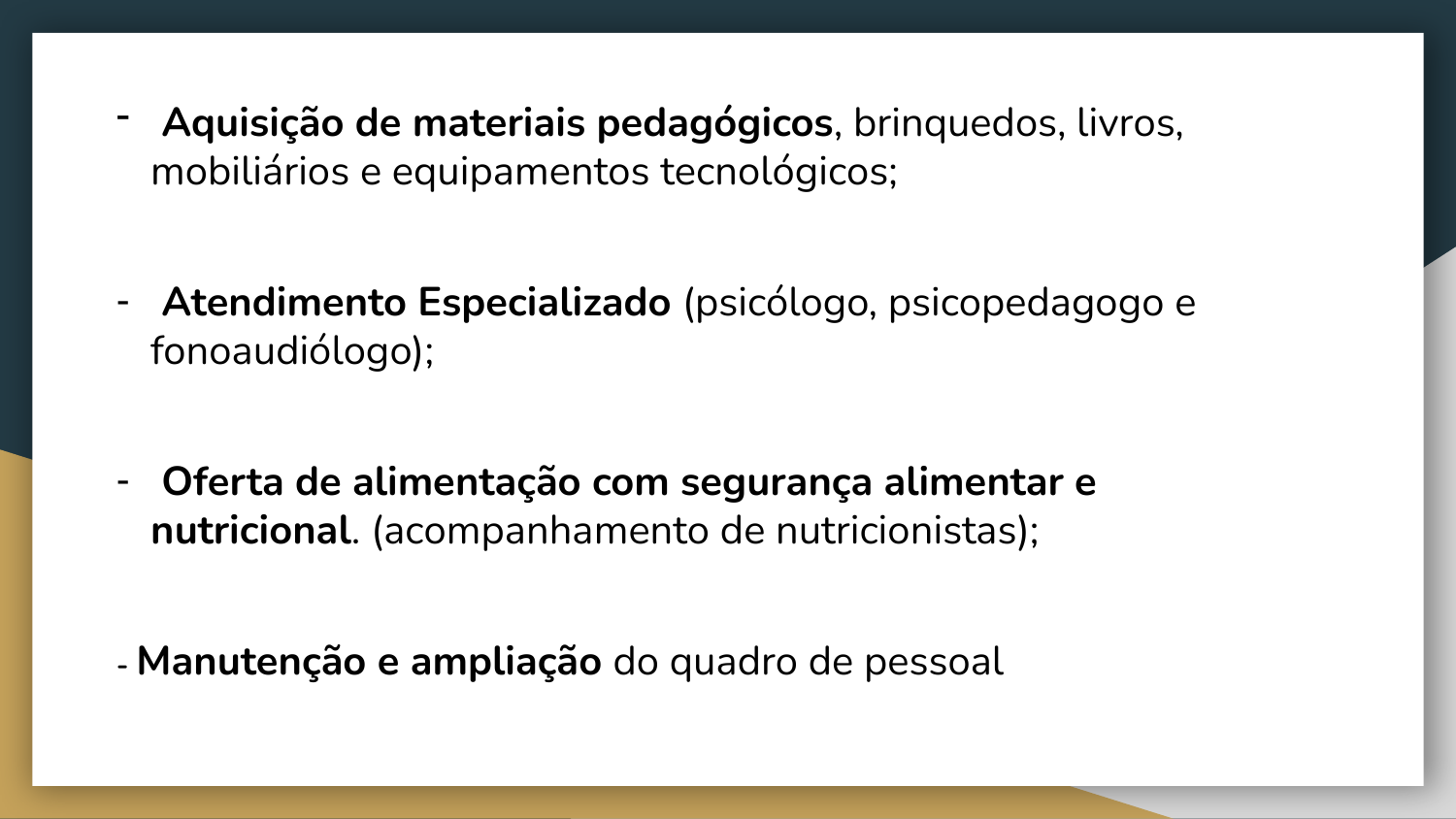

Aquisição de materiais pedagógicos, brinquedos, livros, mobiliários e equipamentos tecnológicos;

 Atendimento Especializado (psicólogo, psicopedagogo e fonoaudiólogo);

 Oferta de alimentação com segurança alimentar e nutricional. (acompanhamento de nutricionistas);

- Manutenção e ampliação do quadro de pessoal